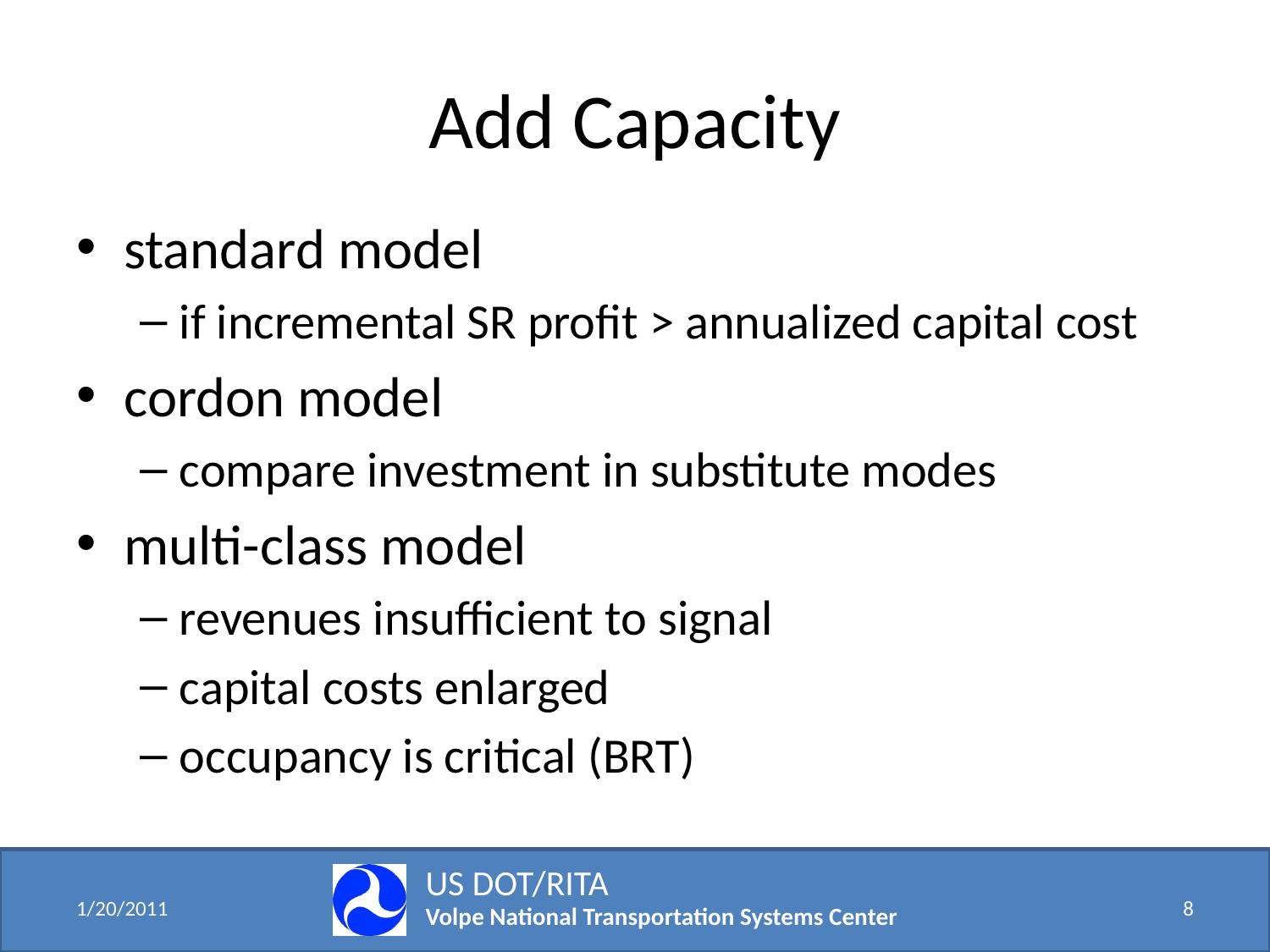

# Add Capacity
standard model
if incremental SR profit > annualized capital cost
cordon model
compare investment in substitute modes
multi-class model
revenues insufficient to signal
capital costs enlarged
occupancy is critical (BRT)
US DOT/RITA
Volpe National Transportation Systems Center
1/20/2011
8